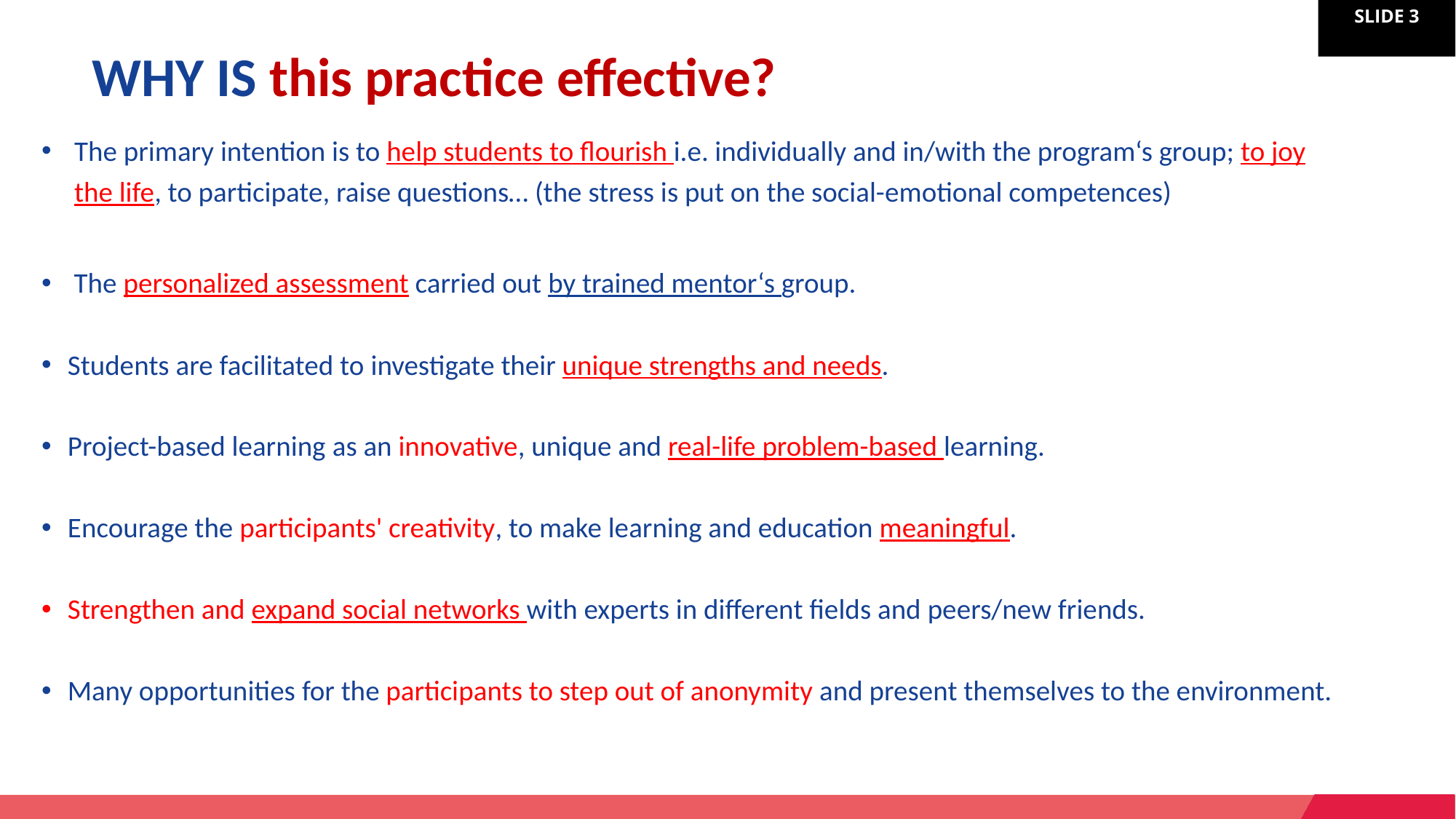

# WHY IS this practice effective?
The primary intention is to help students to flourish i.e. individually and in/with the program‘s group; to joy the life, to participate, raise questions… (the stress is put on the social-emotional competences)

 The personalized assessment carried out by trained mentor‘s group.

Students are facilitated to investigate their unique strengths and needs.

Project-based learning as an innovative, unique and real-life problem-based learning.

Encourage the participants' creativity, to make learning and education meaningful.

Strengthen and expand social networks with experts in different fields and peers/new friends.

Many opportunities for the participants to step out of anonymity and present themselves to the environment.